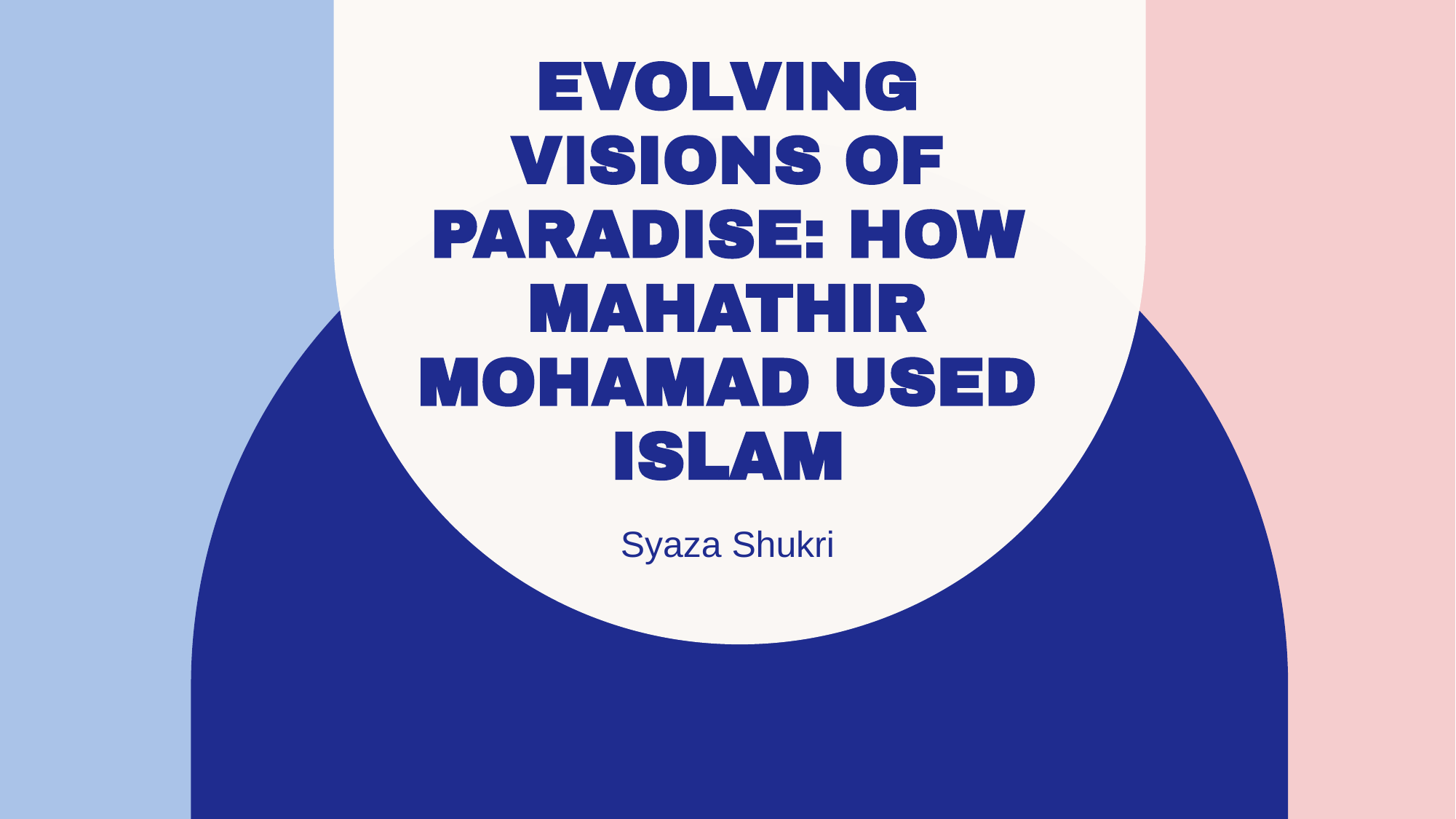

# Evolving Visions of Paradise: How Mahathir Mohamad used Islam
Syaza Shukri